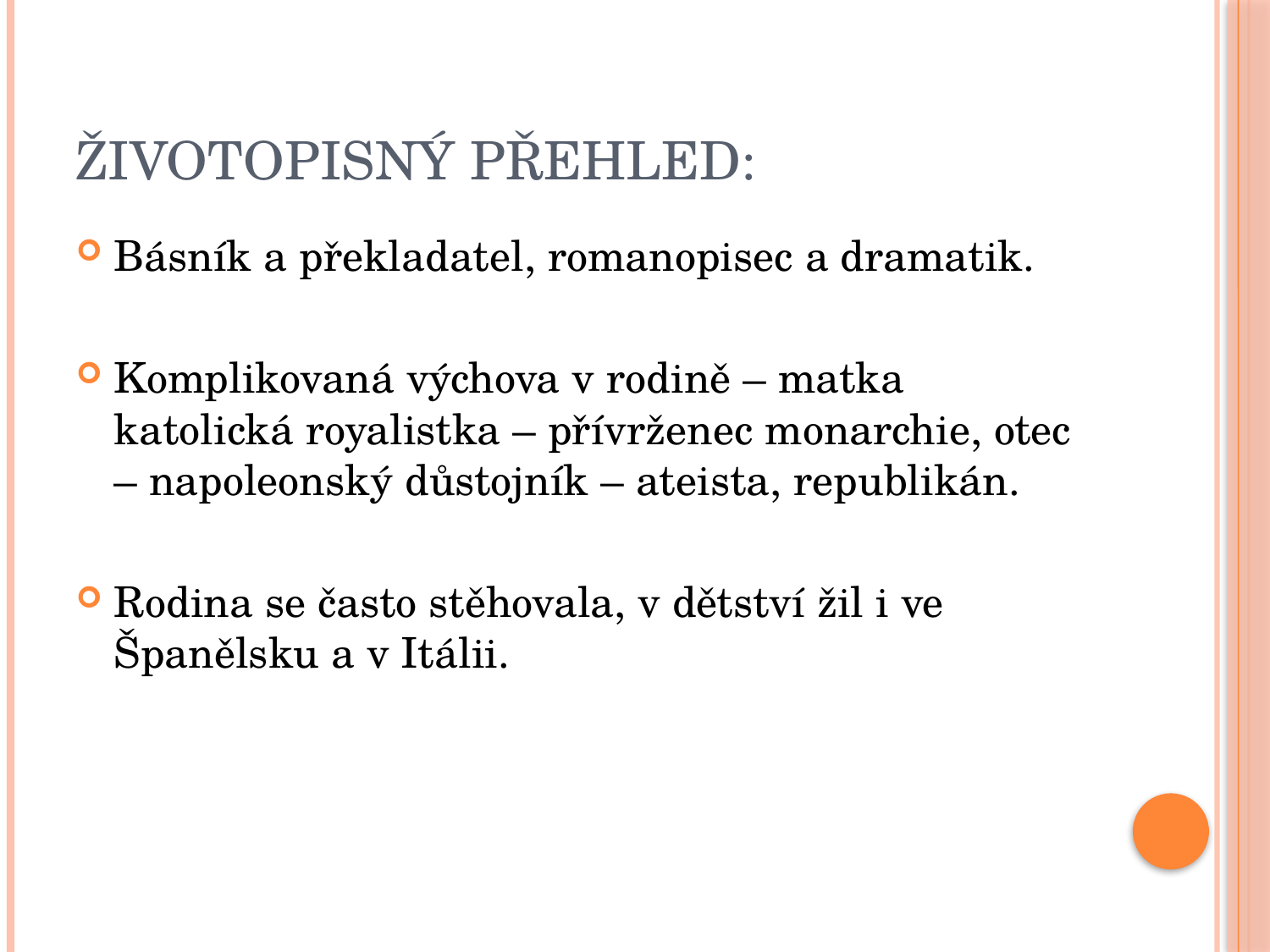

# Životopisný přehled:
Básník a překladatel, romanopisec a dramatik.

Komplikovaná výchova v rodině – matka katolická royalistka – přívrženec monarchie, otec – napoleonský důstojník – ateista, republikán.

Rodina se často stěhovala, v dětství žil i ve Španělsku a v Itálii.